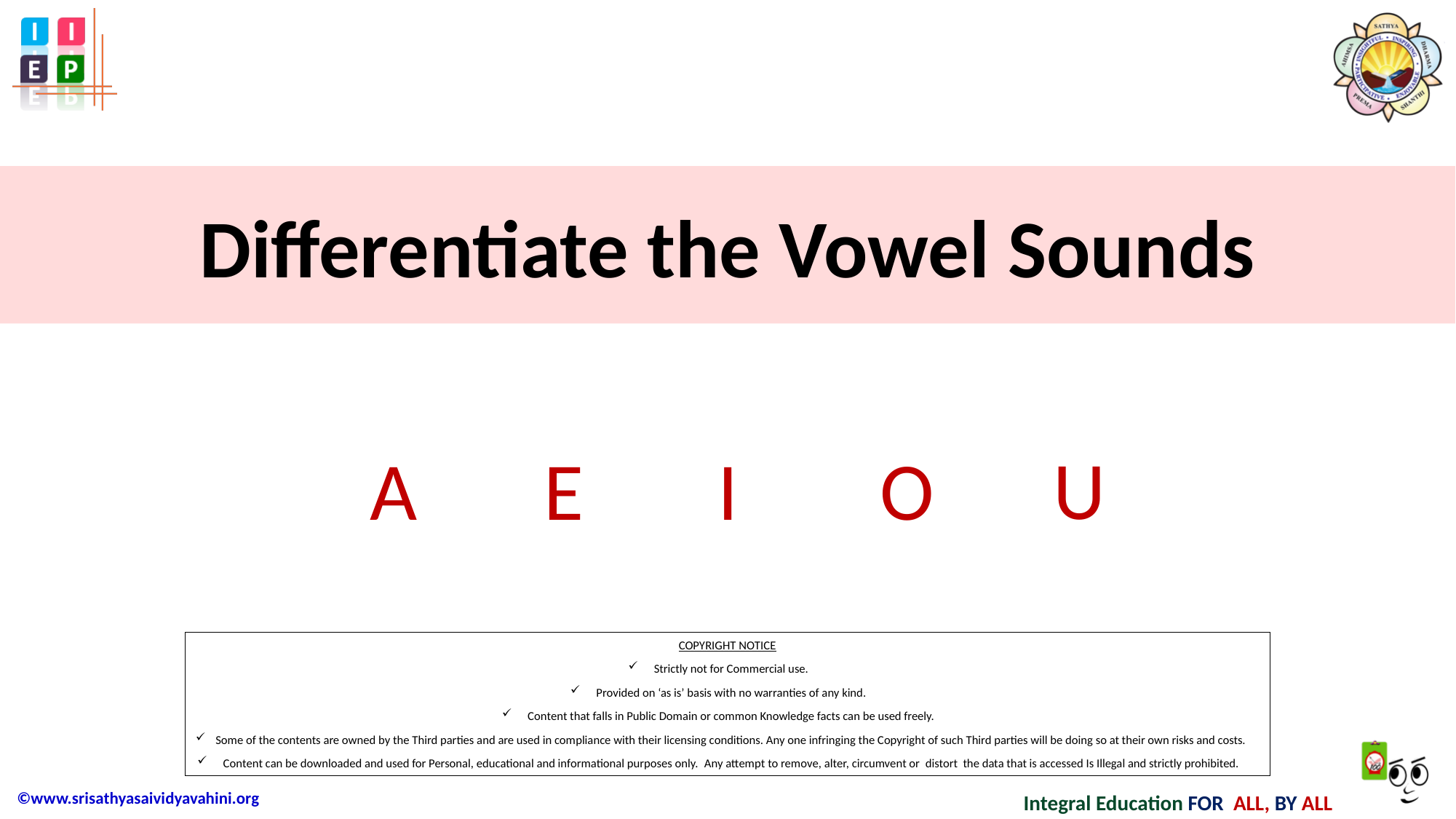

# Differentiate the Vowel Sounds
U
A
E
I
O